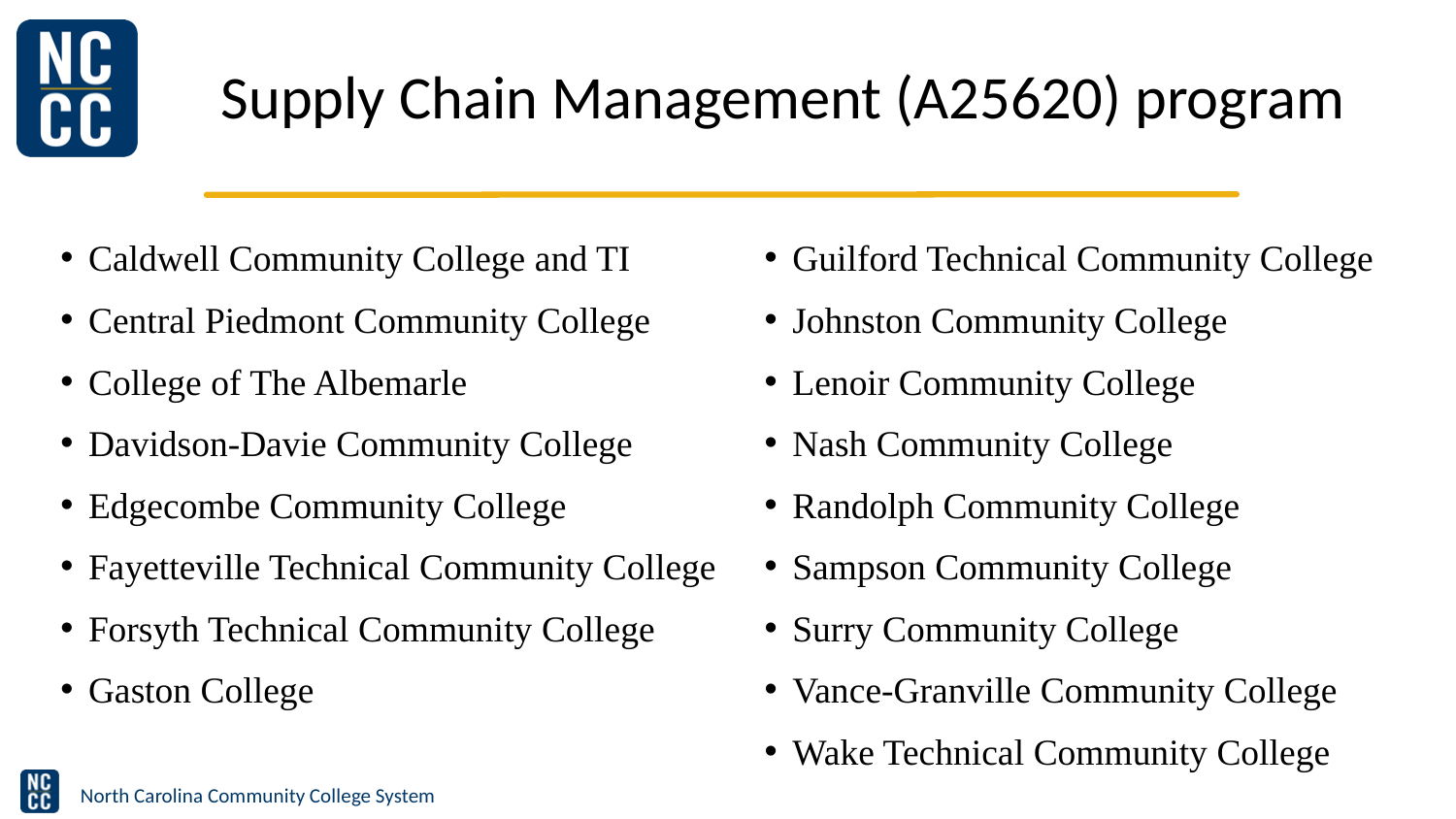

# Supply Chain Management (A25620) program
Caldwell Community College and TI
Central Piedmont Community College
College of The Albemarle
Davidson-Davie Community College
Edgecombe Community College
Fayetteville Technical Community College
Forsyth Technical Community College
Gaston College
Guilford Technical Community College
Johnston Community College
Lenoir Community College
Nash Community College
Randolph Community College
Sampson Community College
Surry Community College
Vance-Granville Community College
Wake Technical Community College